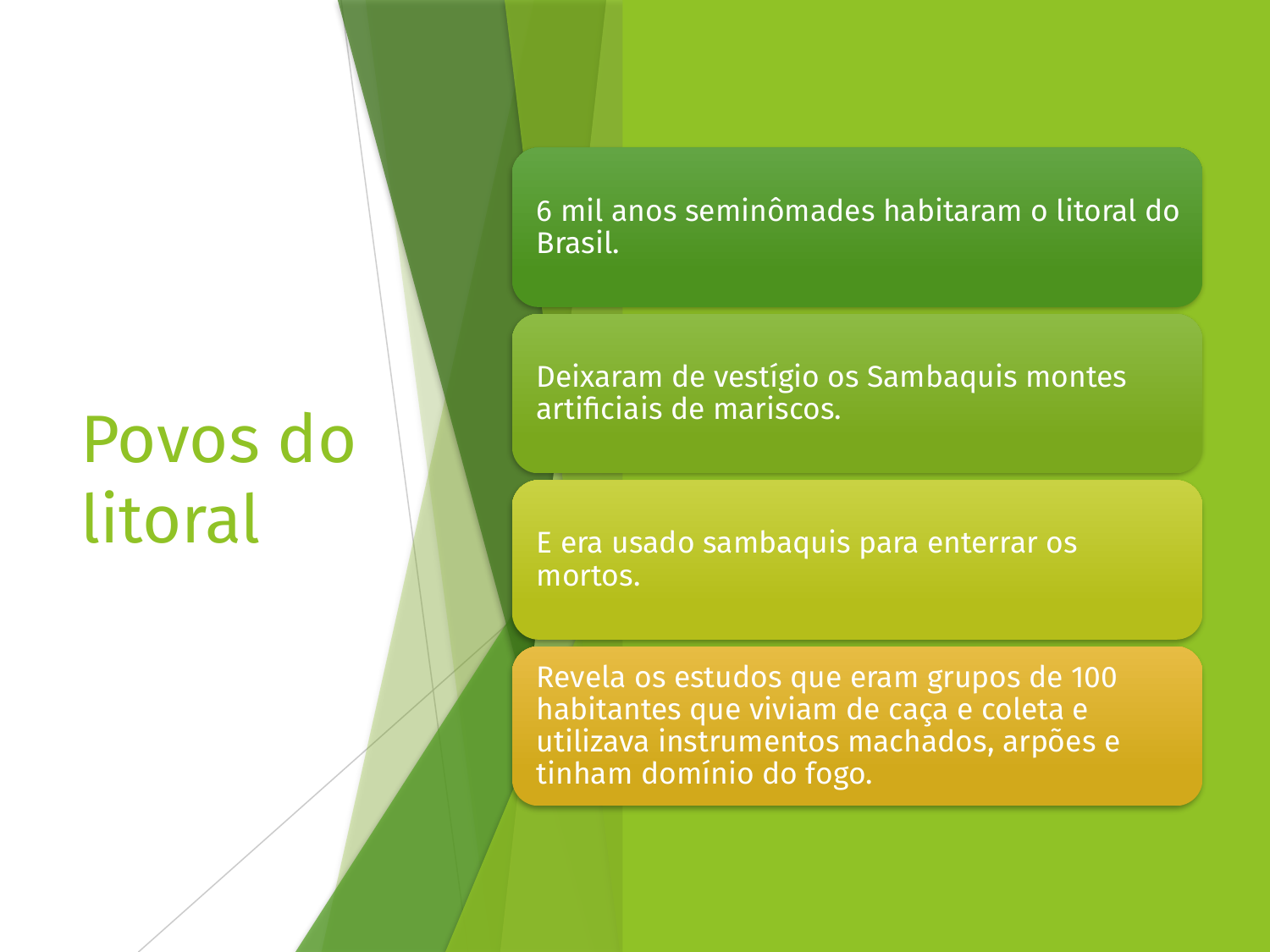

6 mil anos seminômades habitaram o litoral do Brasil.
Deixaram de vestígio os Sambaquis montes artificiais de mariscos.
E era usado sambaquis para enterrar os mortos.
Revela os estudos que eram grupos de 100 habitantes que viviam de caça e coleta e utilizava instrumentos machados, arpões e tinham domínio do fogo.
# Povos do litoral